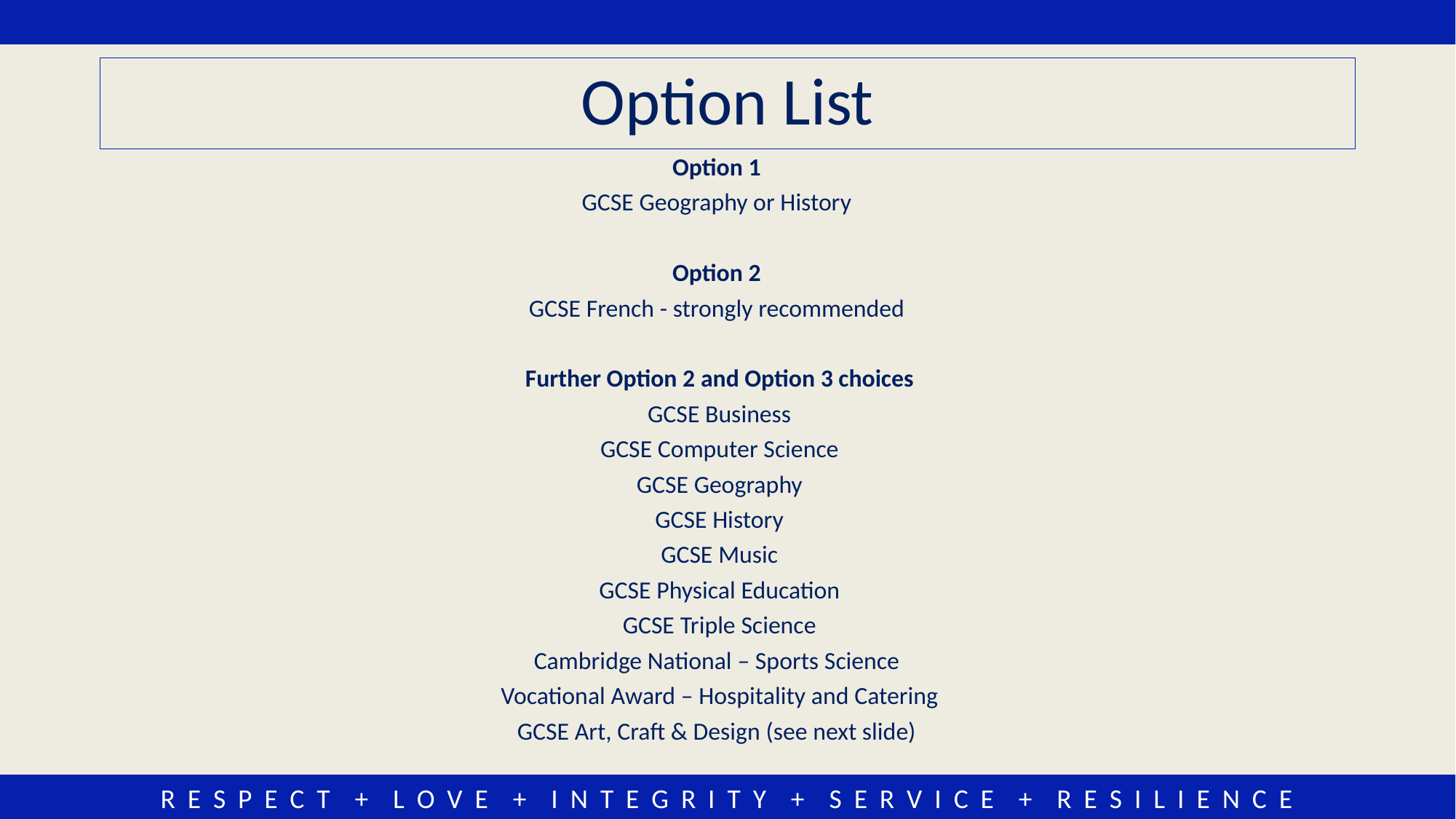

# Option List
Option 1
GCSE Geography or History

Option 2
GCSE French - strongly recommended

Further Option 2 and Option 3 choices
GCSE Business
GCSE Computer Science
GCSE Geography
GCSE History
GCSE Music
GCSE Physical Education
GCSE Triple Science
Cambridge National – Sports Science
Vocational Award – Hospitality and Catering
GCSE Art, Craft & Design (see next slide)